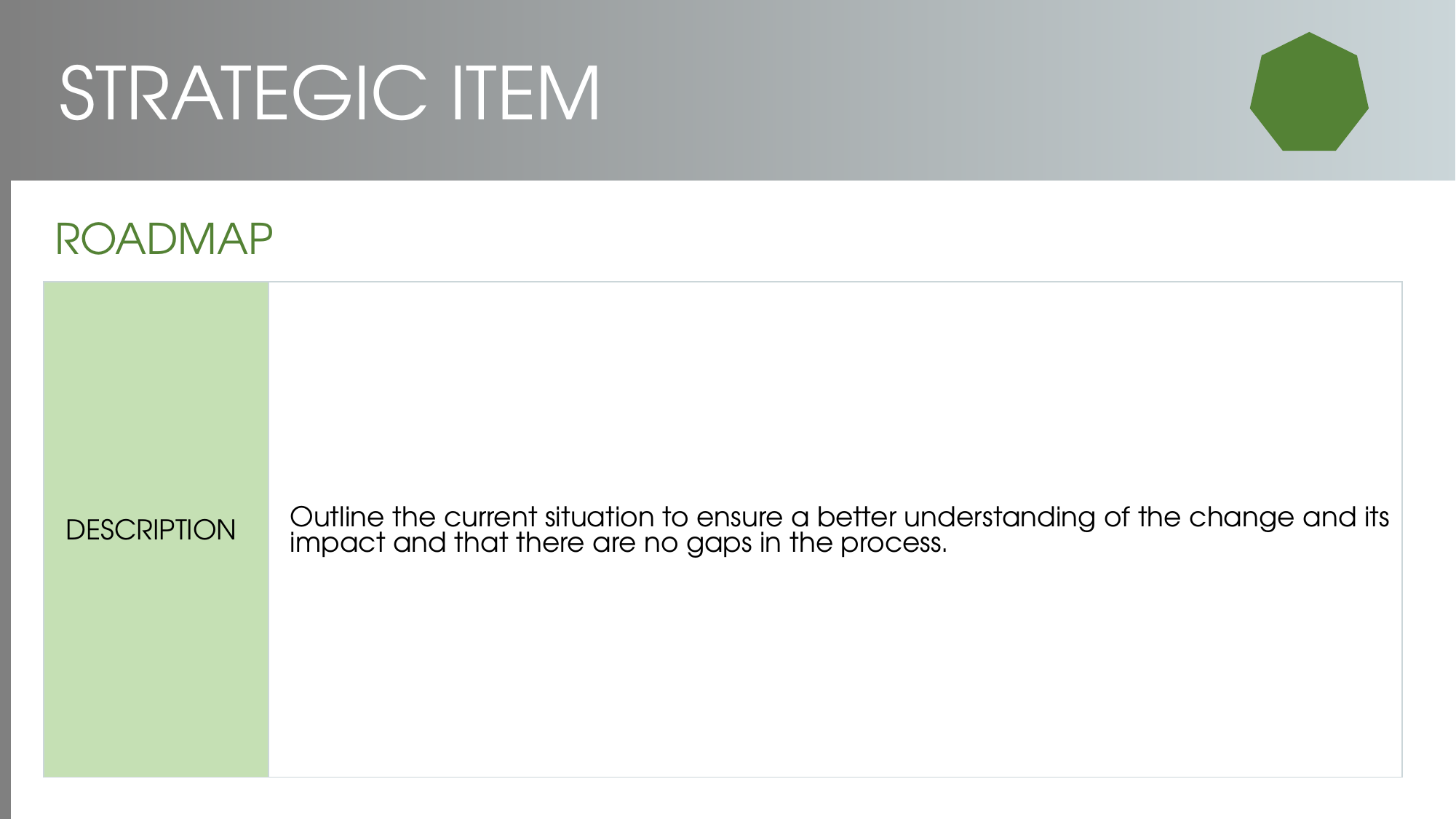

STRATEGIC ITEM
ROADMAP
| DESCRIPTION | Outline the current situation to ensure a better understanding of the change and its impact and that there are no gaps in the process. |
| --- | --- |